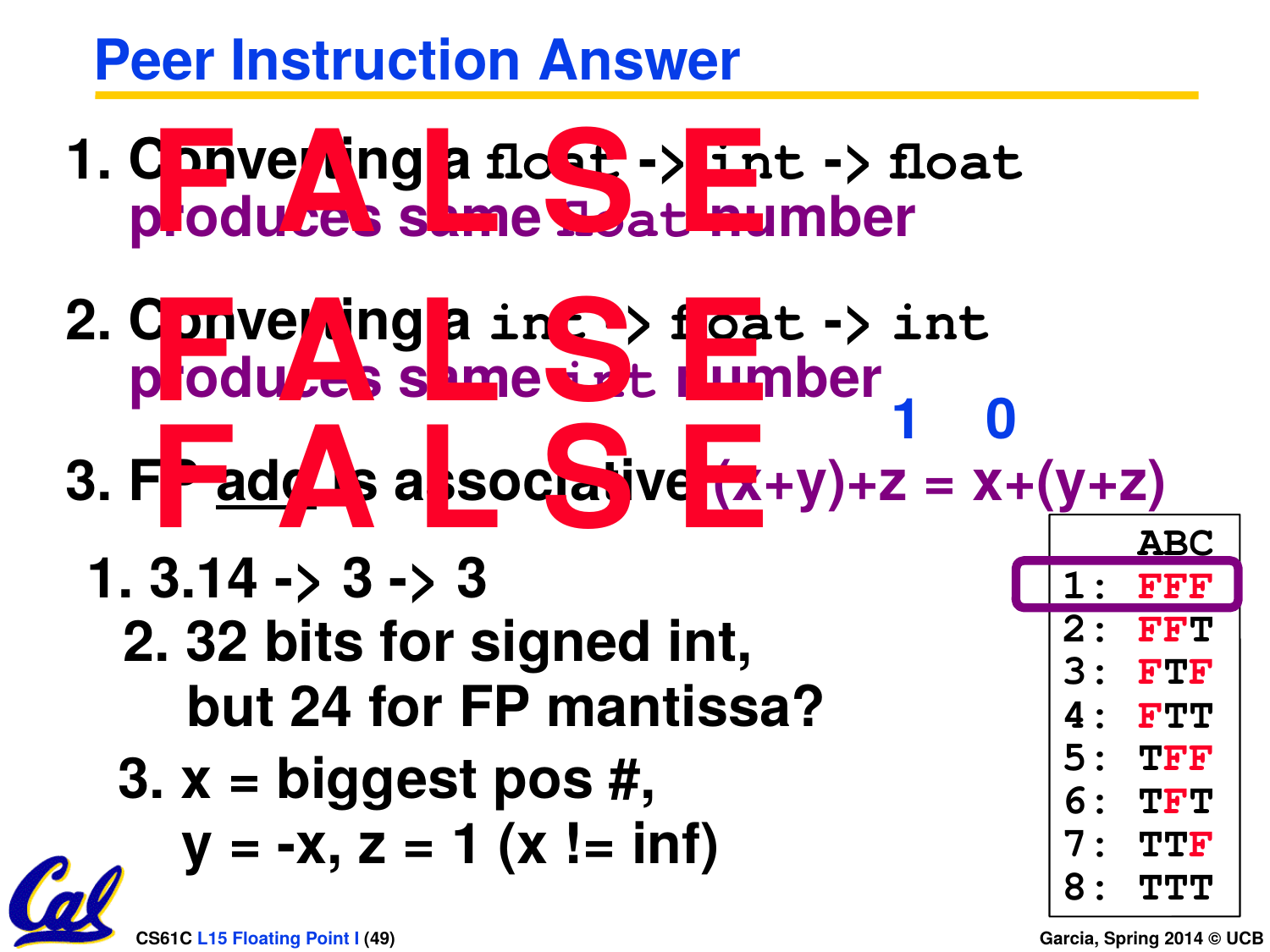

# Peer Instruction Answer
F A L S E
1. Converting a float -> int -> float produces same float number
2. Converting a int -> float -> int produces same int number
3. FP add is associative (x+y)+z = x+(y+z)
F A L S E
1
0
F A L S E

   ABC
1: FFF
2: FFT
3: FTF
4: FTT
5: TFF
6: TFT
7: TTF
8: TTT
1. 3.14 -> 3 -> 3

2. 32 bits for signed int,
but 24 for FP mantissa?
3. x = biggest pos #,
y = -x, z = 1 (x != inf)